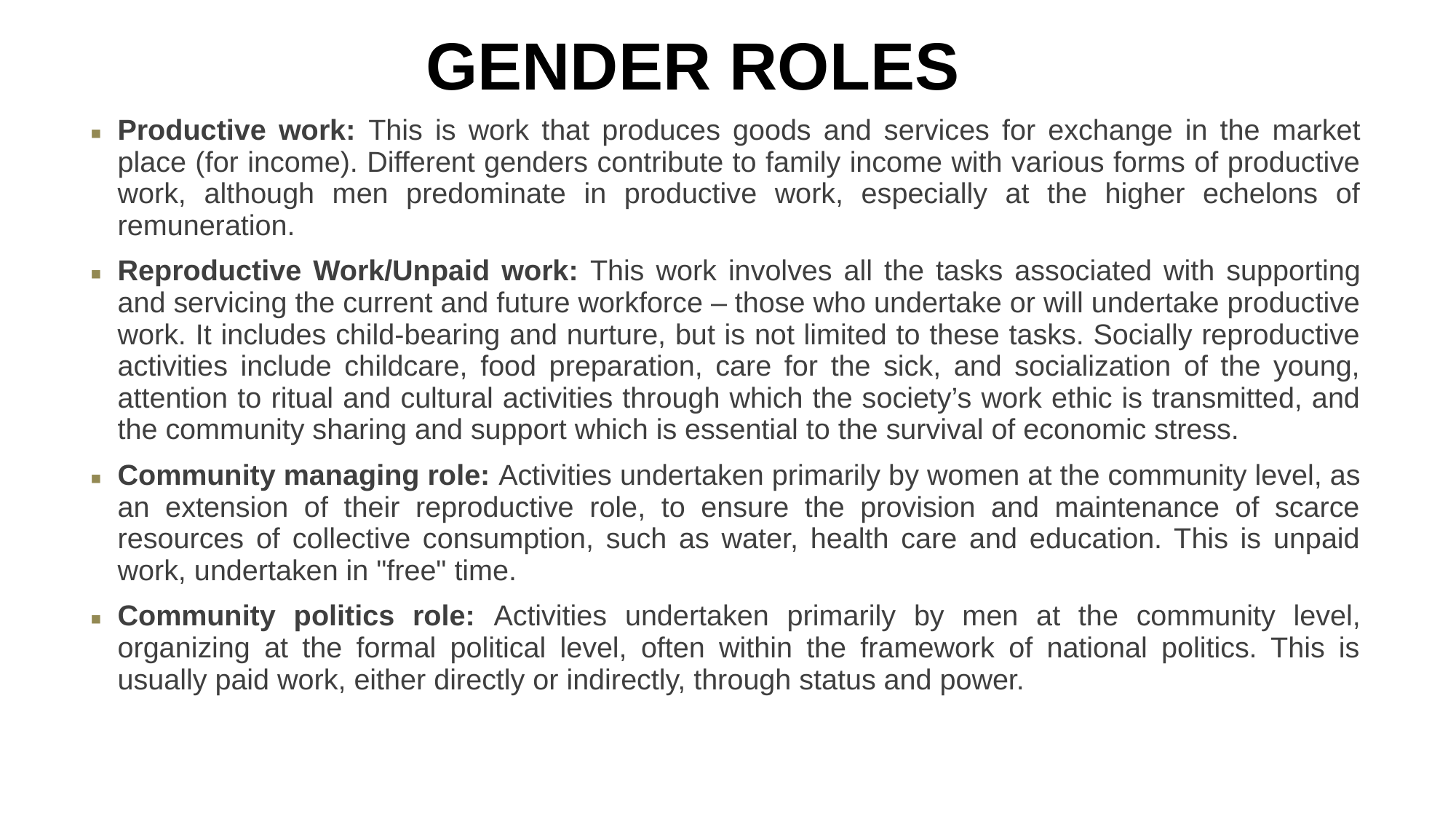

# GENDER ROLES
Productive work: This is work that produces goods and services for exchange in the market place (for income). Different genders contribute to family income with various forms of productive work, although men predominate in productive work, especially at the higher echelons of remuneration.
Reproductive Work/Unpaid work: This work involves all the tasks associated with supporting and servicing the current and future workforce – those who undertake or will undertake productive work. It includes child-bearing and nurture, but is not limited to these tasks. Socially reproductive activities include childcare, food preparation, care for the sick, and socialization of the young, attention to ritual and cultural activities through which the society’s work ethic is transmitted, and the community sharing and support which is essential to the survival of economic stress.
Community managing role: Activities undertaken primarily by women at the community level, as an extension of their reproductive role, to ensure the provision and maintenance of scarce resources of collective consumption, such as water, health care and education. This is unpaid work, undertaken in "free" time.
Community politics role: Activities undertaken primarily by men at the community level, organizing at the formal political level, often within the framework of national politics. This is usually paid work, either directly or indirectly, through status and power.